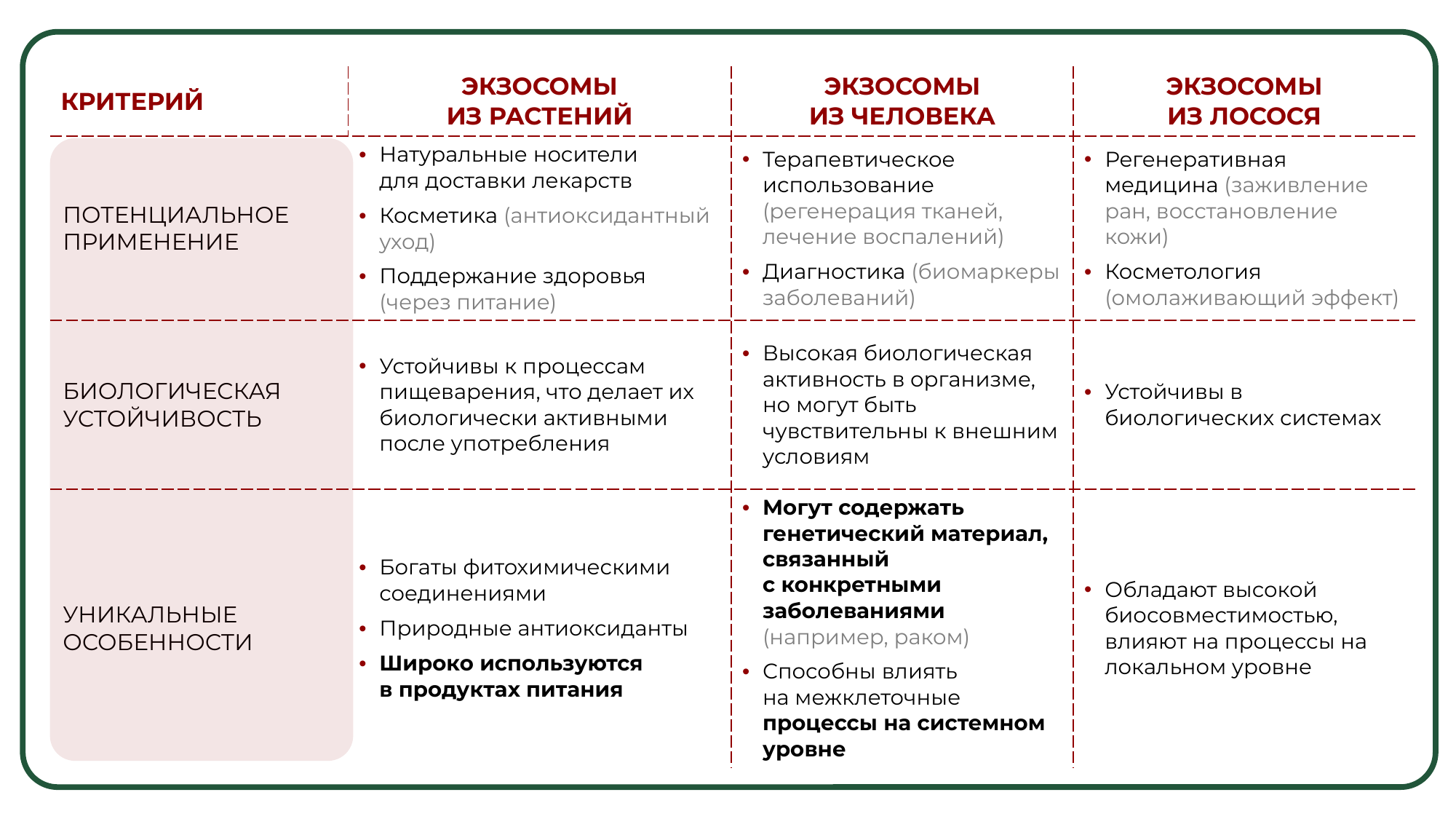

| КРИТЕРИЙ | ЭКЗОСОМЫ ИЗ РАСТЕНИЙ | ЭКЗОСОМЫ ИЗ ЧЕЛОВЕКА | ЭКЗОСОМЫ ИЗ ЛОСОСЯ |
| --- | --- | --- | --- |
| ПОТЕНЦИАЛЬНОЕ ПРИМЕНЕНИЕ | Натуральные носители для доставки лекарств Косметика (антиоксидантный уход) Поддержание здоровья (через питание) | Терапевтическое использование (регенерация тканей, лечение воспалений) Диагностика (биомаркеры заболеваний) | Регенеративная медицина (заживление ран, восстановление кожи) Косметология (омолаживающий эффект) |
| БИОЛОГИЧЕСКАЯ УСТОЙЧИВОСТЬ | Устойчивы к процессам пищеварения, что делает их биологически активными после употребления | Высокая биологическая активность в организме, но могут быть чувствительны к внешним условиям | Устойчивы в биологических системах |
| УНИКАЛЬНЫЕ ОСОБЕННОСТИ | Богаты фитохимическими соединениями Природные антиоксиданты Широко используются в продуктах питания | Могут содержать генетический материал, связанный с конкретными заболеваниями (например, раком) Способны влиять на межклеточные процессы на системном уровне | Обладают высокой биосовместимостью, влияют на процессы на локальном уровне |